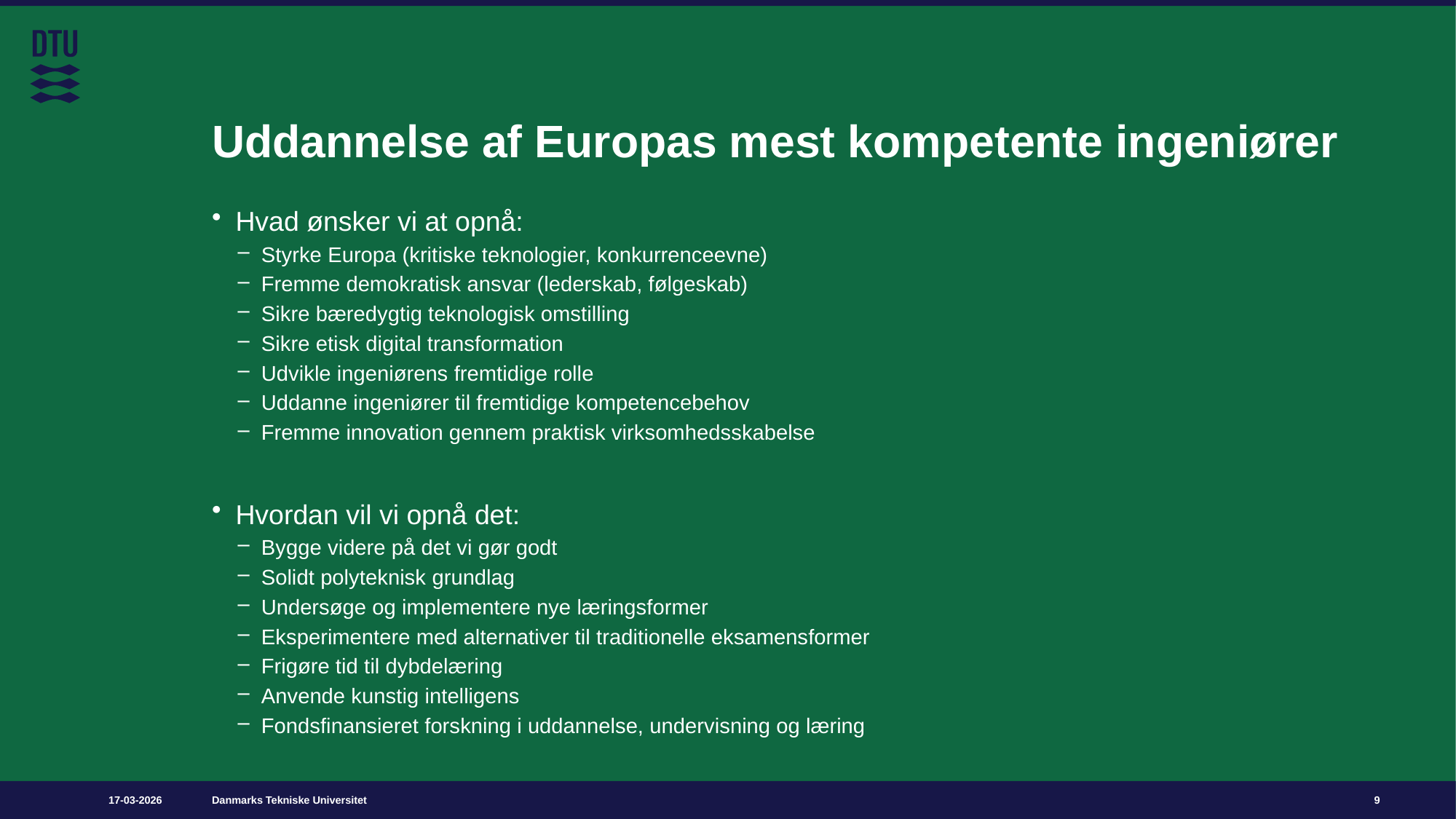

# Uddannelse af Europas mest kompetente ingeniører
Hvad ønsker vi at opnå:
Styrke Europa (kritiske teknologier, konkurrenceevne)
Fremme demokratisk ansvar (lederskab, følgeskab)
Sikre bæredygtig teknologisk omstilling
Sikre etisk digital transformation
Udvikle ingeniørens fremtidige rolle
Uddanne ingeniører til fremtidige kompetencebehov
Fremme innovation gennem praktisk virksomhedsskabelse

Hvordan vil vi opnå det:
Bygge videre på det vi gør godt
Solidt polyteknisk grundlag
Undersøge og implementere nye læringsformer
Eksperimentere med alternativer til traditionelle eksamensformer
Frigøre tid til dybdelæring
Anvende kunstig intelligens
Fondsfinansieret forskning i uddannelse, undervisning og læring

17-03-2026
9